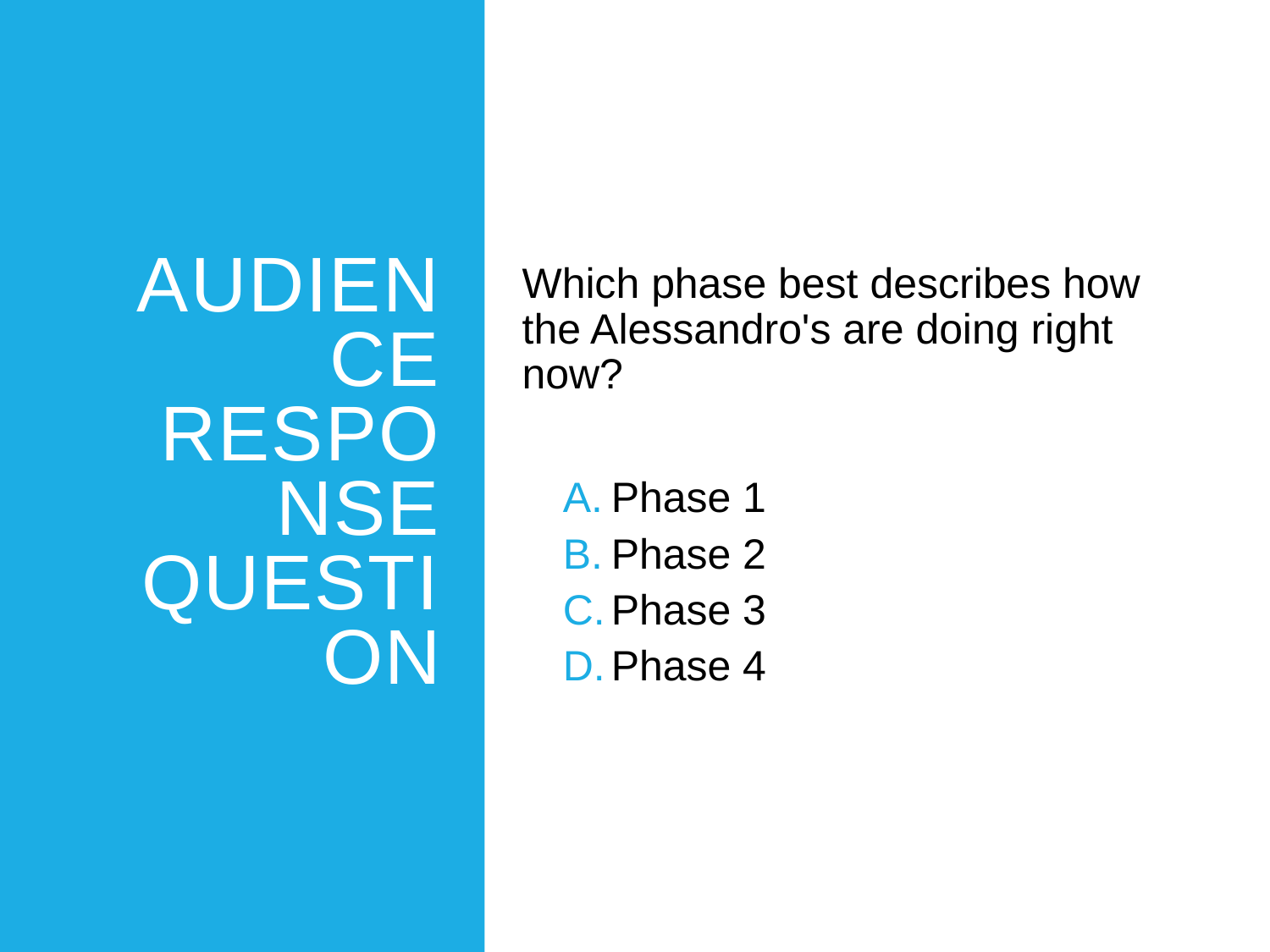

# Audience Response Question
Which phase best describes how the Alessandro's are doing right now?

Phase 1
Phase 2
Phase 3
Phase 4